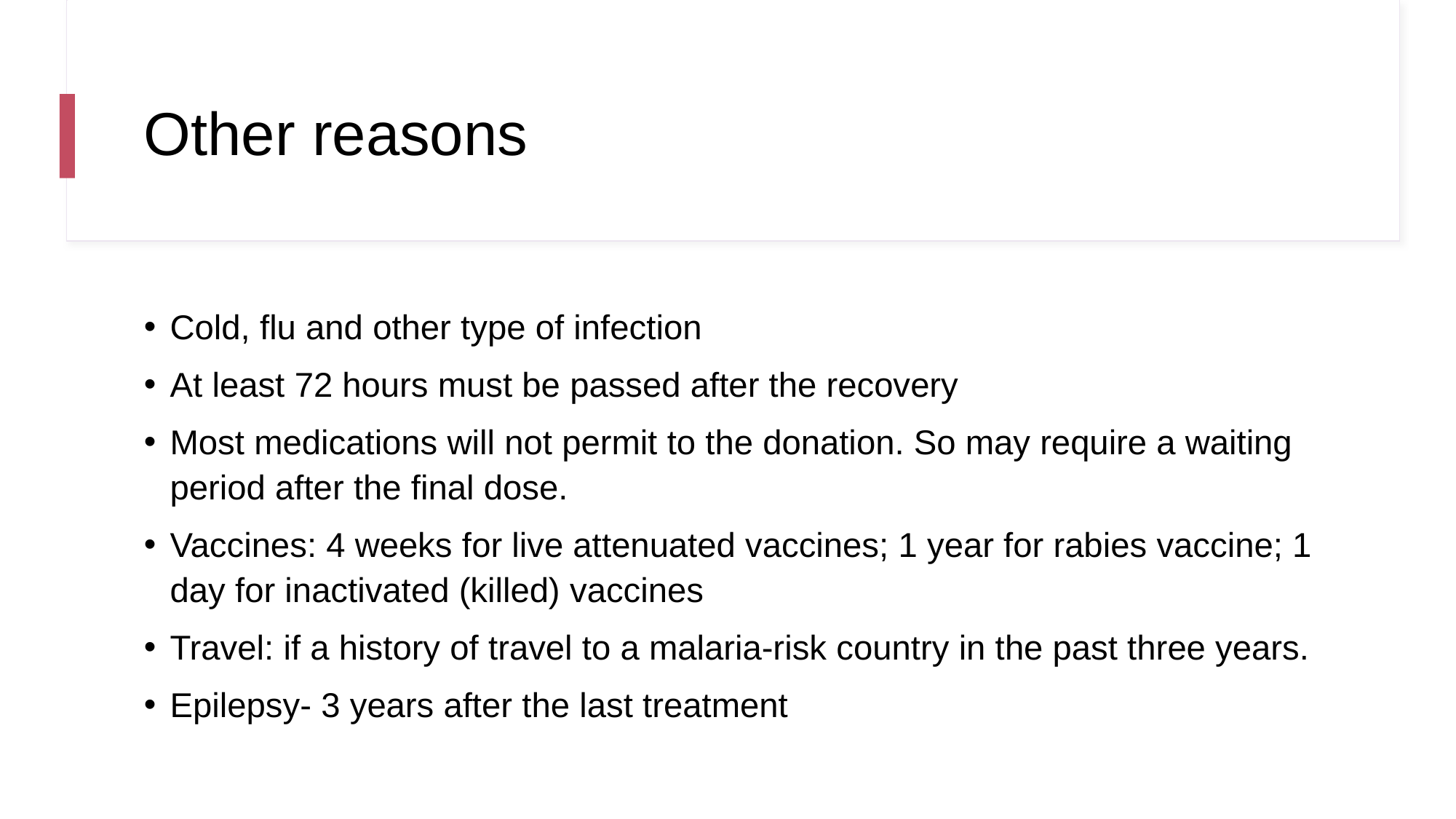

# Other reasons
Cold, flu and other type of infection
At least 72 hours must be passed after the recovery
Most medications will not permit to the donation. So may require a waiting period after the final dose.
Vaccines: 4 weeks for live attenuated vaccines; 1 year for rabies vaccine; 1 day for inactivated (killed) vaccines
Travel: if a history of travel to a malaria-risk country in the past three years.
Epilepsy- 3 years after the last treatment